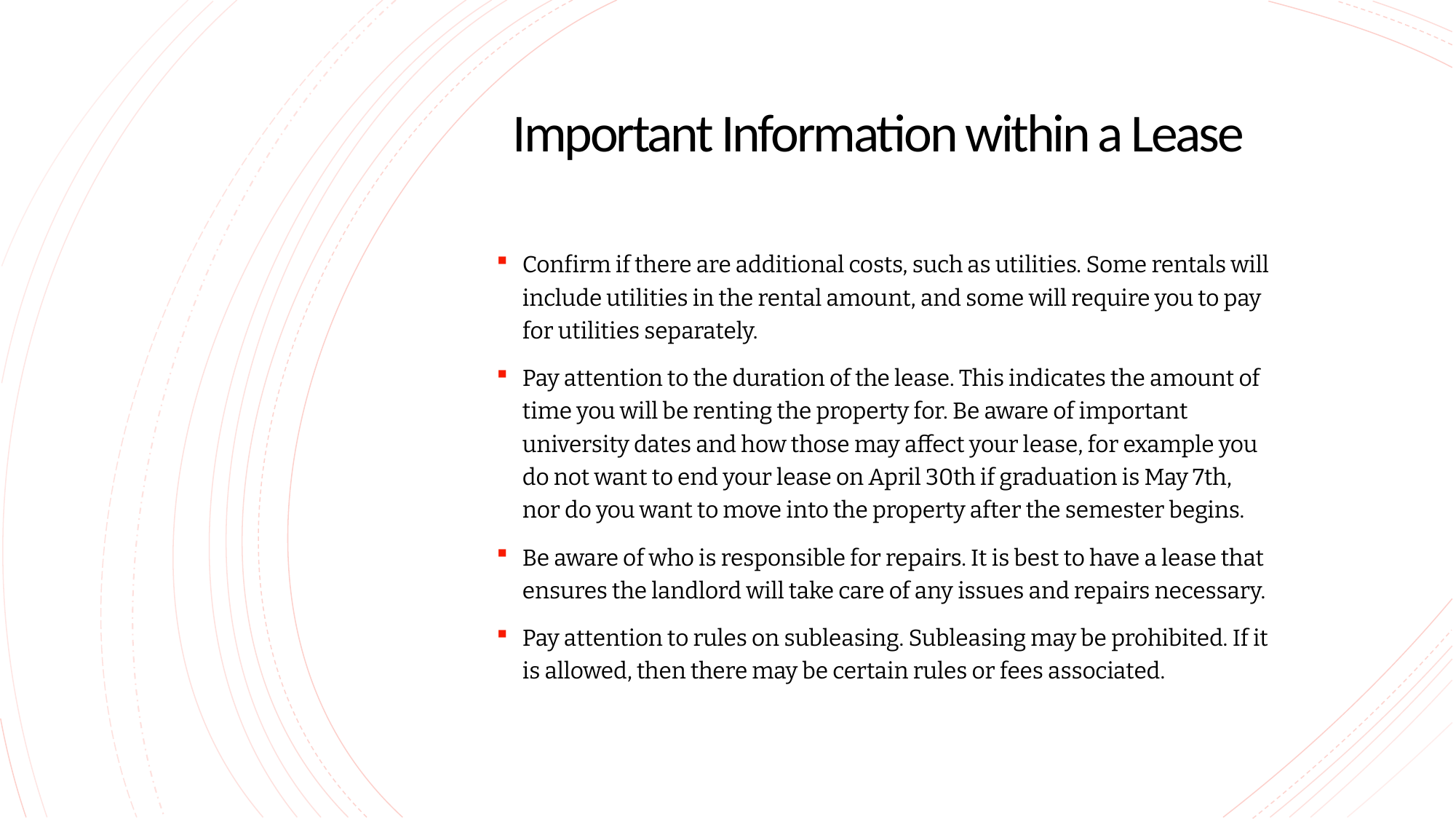

# Important Information within a Lease
Confirm if there are additional costs, such as utilities. Some rentals will include utilities in the rental amount, and some will require you to pay for utilities separately.
Pay attention to the duration of the lease. This indicates the amount of time you will be renting the property for. Be aware of important university dates and how those may affect your lease, for example you do not want to end your lease on April 30th if graduation is May 7th, nor do you want to move into the property after the semester begins.
Be aware of who is responsible for repairs. It is best to have a lease that ensures the landlord will take care of any issues and repairs necessary.
Pay attention to rules on subleasing. Subleasing may be prohibited. If it is allowed, then there may be certain rules or fees associated.